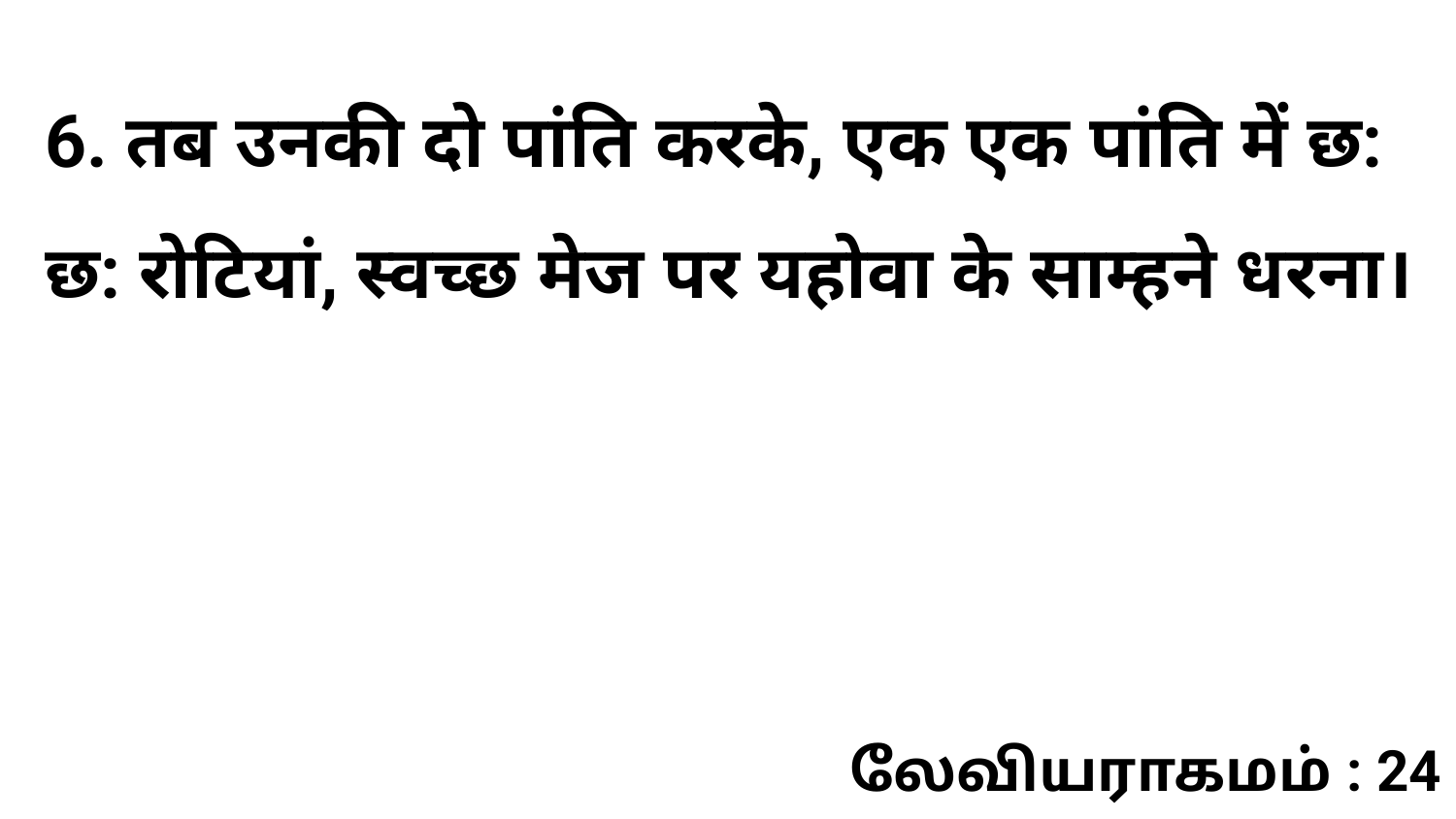

6. तब उनकी दो पांति करके, एक एक पांति में छ: छ: रोटियां, स्वच्छ मेज पर यहोवा के साम्हने धरना।
லேவியராகமம் : 24